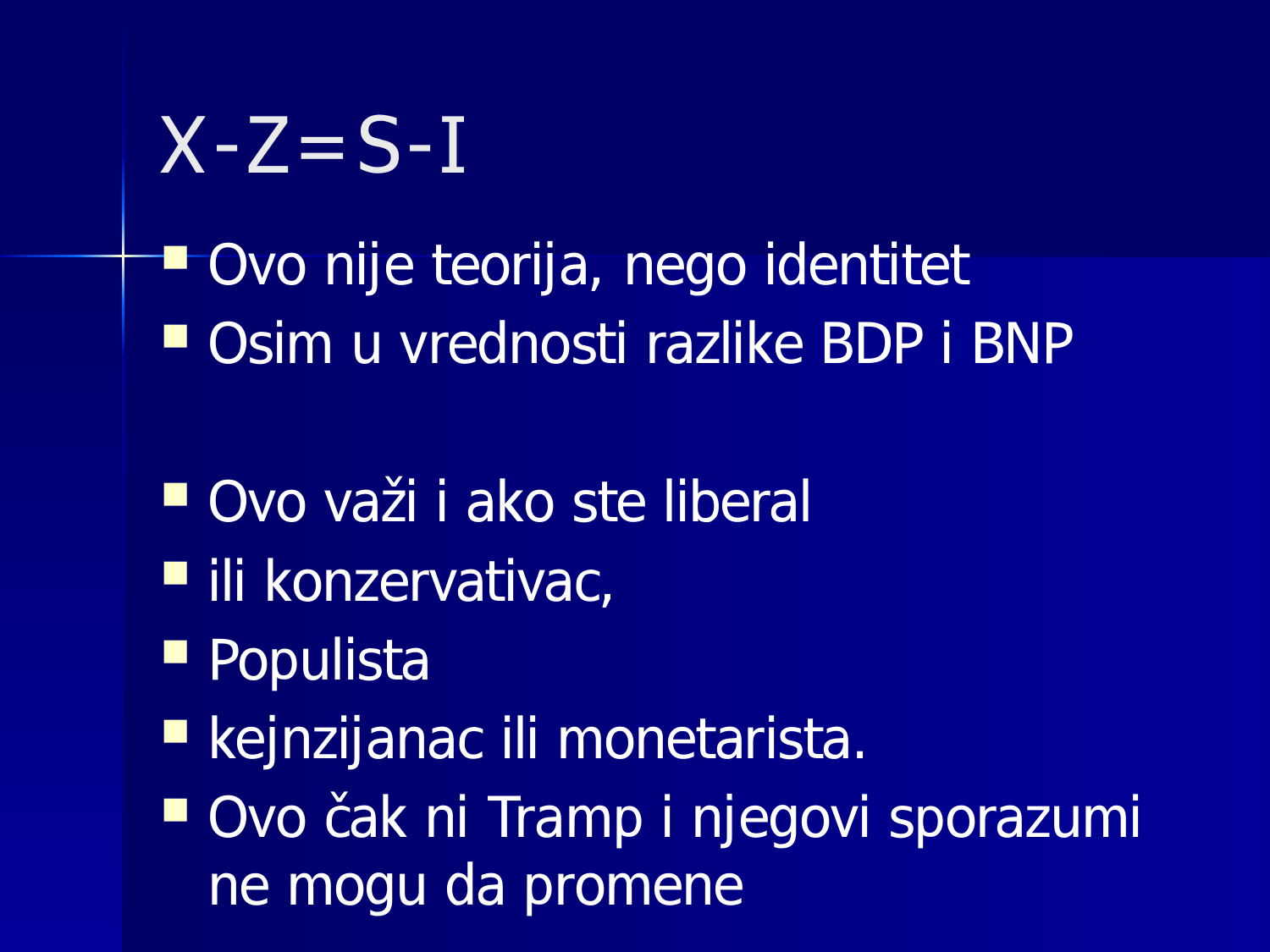

# X-Z=S-I
Ovo nije teorija, nego identitet
Osim u vrednosti razlike BDP i BNP

Ovo važi i ako ste liberal
ili konzervativac,
Populista
kejnzijanac ili monetarista.
Ovo čak ni Tramp i njegovi sporazumi ne mogu da promene